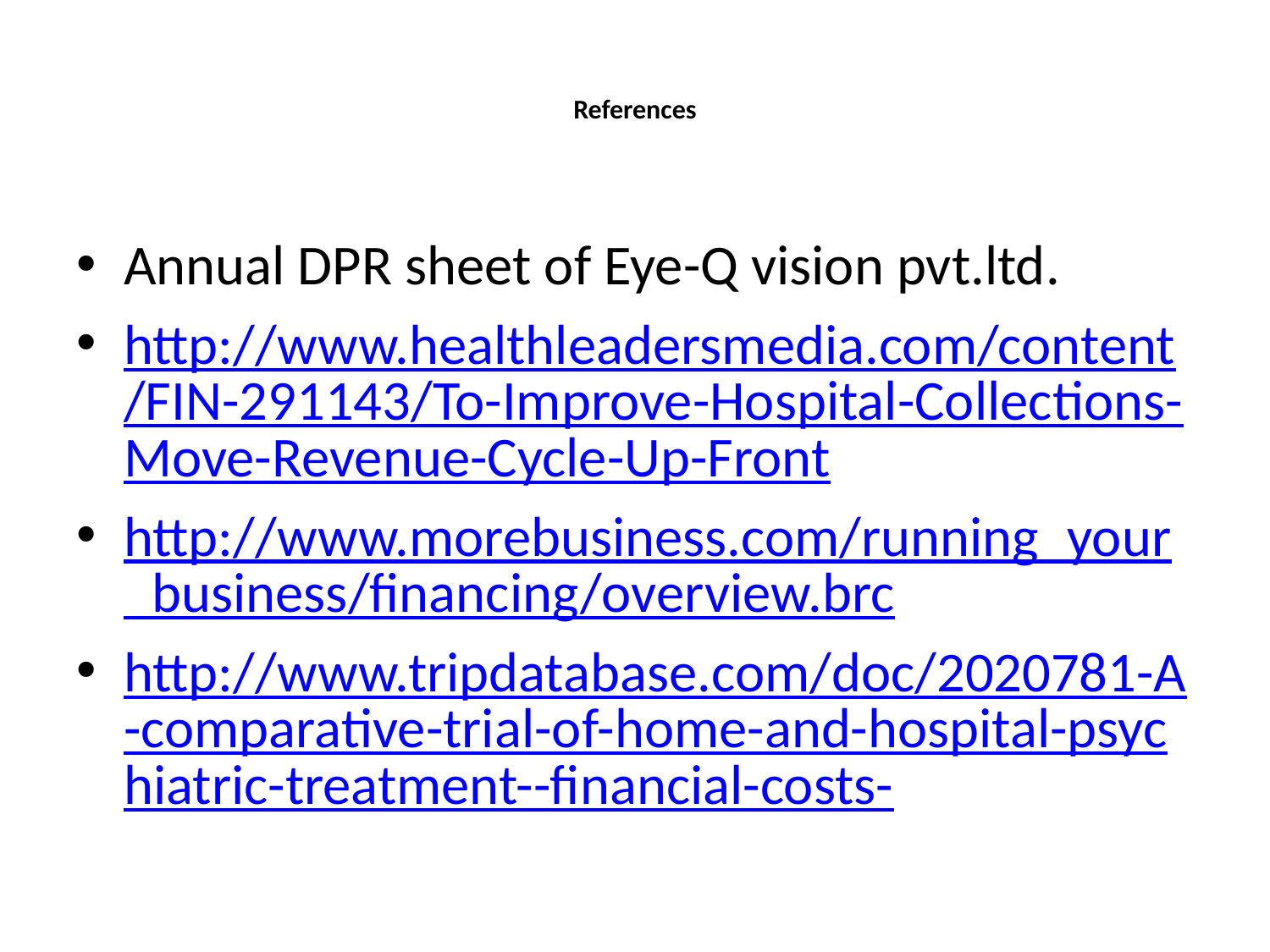

# References
Annual DPR sheet of Eye-Q vision pvt.ltd.
http://www.healthleadersmedia.com/content/FIN-291143/To-Improve-Hospital-Collections-Move-Revenue-Cycle-Up-Front
http://www.morebusiness.com/running_your_business/financing/overview.brc
http://www.tripdatabase.com/doc/2020781-A-comparative-trial-of-home-and-hospital-psychiatric-treatment--financial-costs-